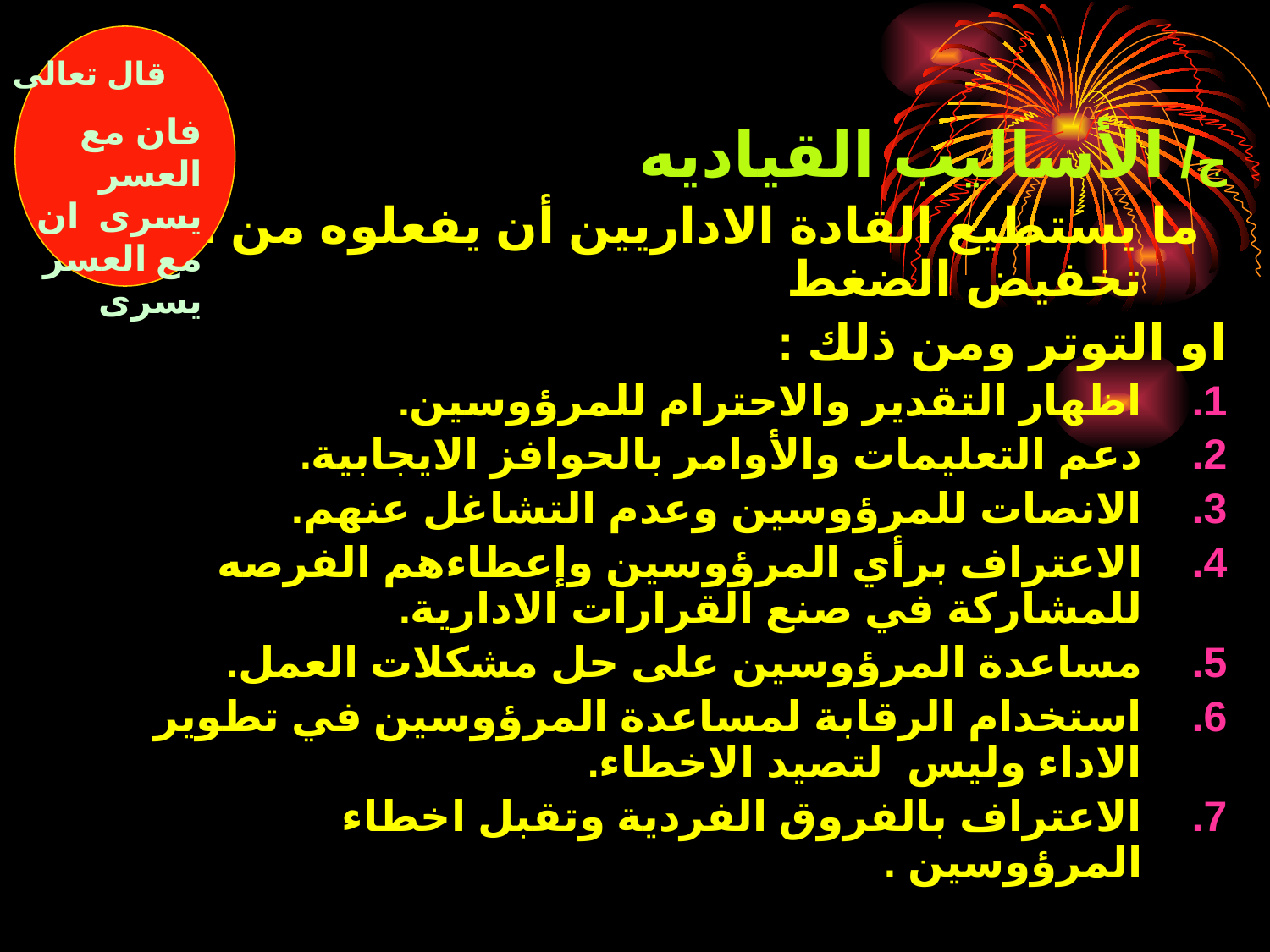

قال تعالى
فان مع العسر يسرى  ان مع العسر يسرى
ج/ الأساليب القياديه
   ما يستطيع القادة الاداريين أن يفعلوه من أجل تخفيض الضغط
او التوتر ومن ذلك :
اظهار التقدير والاحترام للمرؤوسين.
دعم التعليمات والأوامر بالحوافز الايجابية.
الانصات للمرؤوسين وعدم التشاغل عنهم.
الاعتراف برأي المرؤوسين وإعطاءهم الفرصه للمشاركة في صنع القرارات الادارية.
مساعدة المرؤوسين على حل مشكلات العمل.
استخدام الرقابة لمساعدة المرؤوسين في تطوير الاداء وليس  لتصيد الاخطاء.
الاعتراف بالفروق الفردية وتقبل اخطاء المرؤوسين .